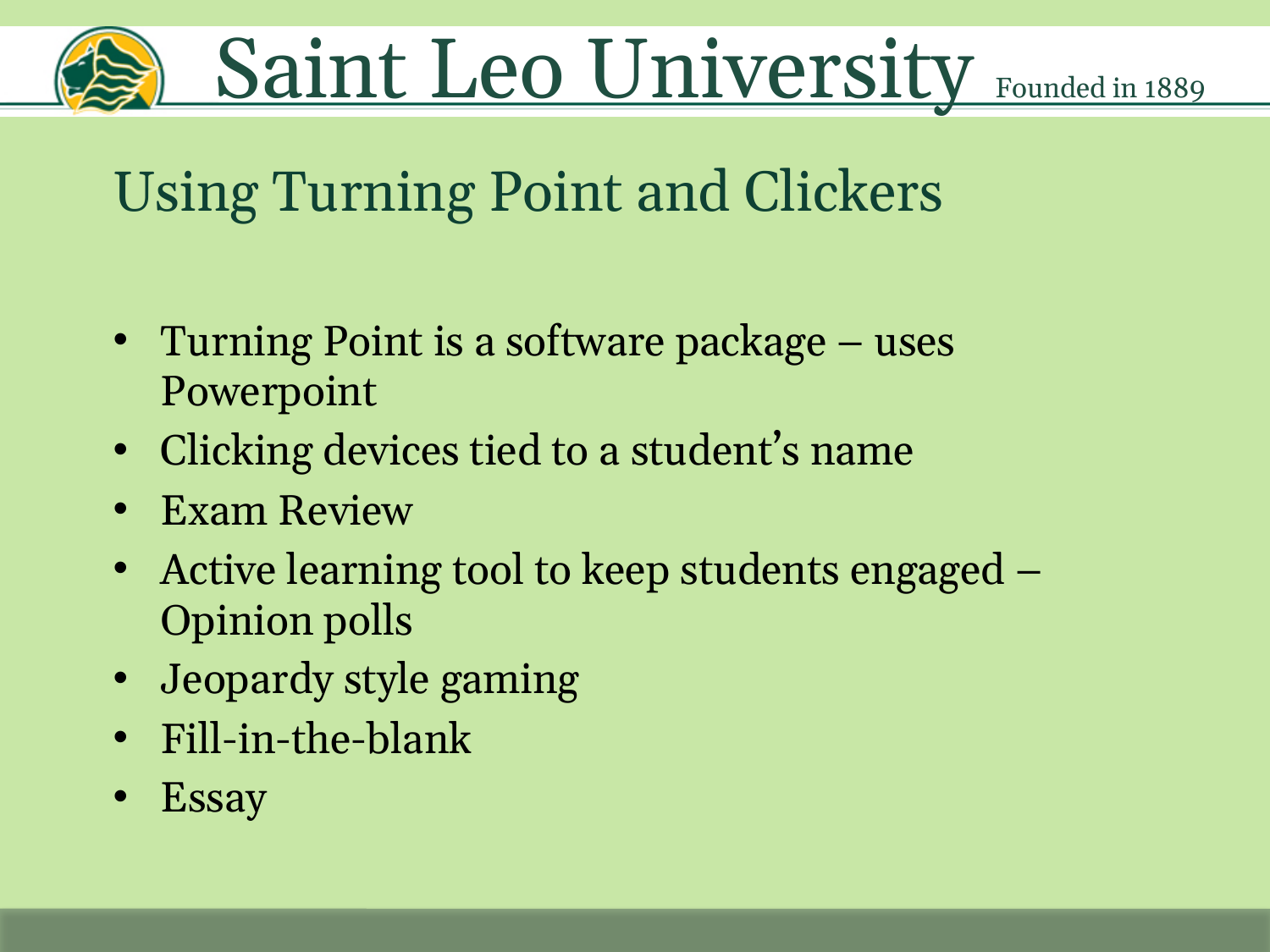

Saint Leo University Founded in 1889
# Using Turning Point and Clickers
Turning Point is a software package – uses Powerpoint
Clicking devices tied to a student’s name
Exam Review
Active learning tool to keep students engaged – Opinion polls
Jeopardy style gaming
Fill-in-the-blank
Essay